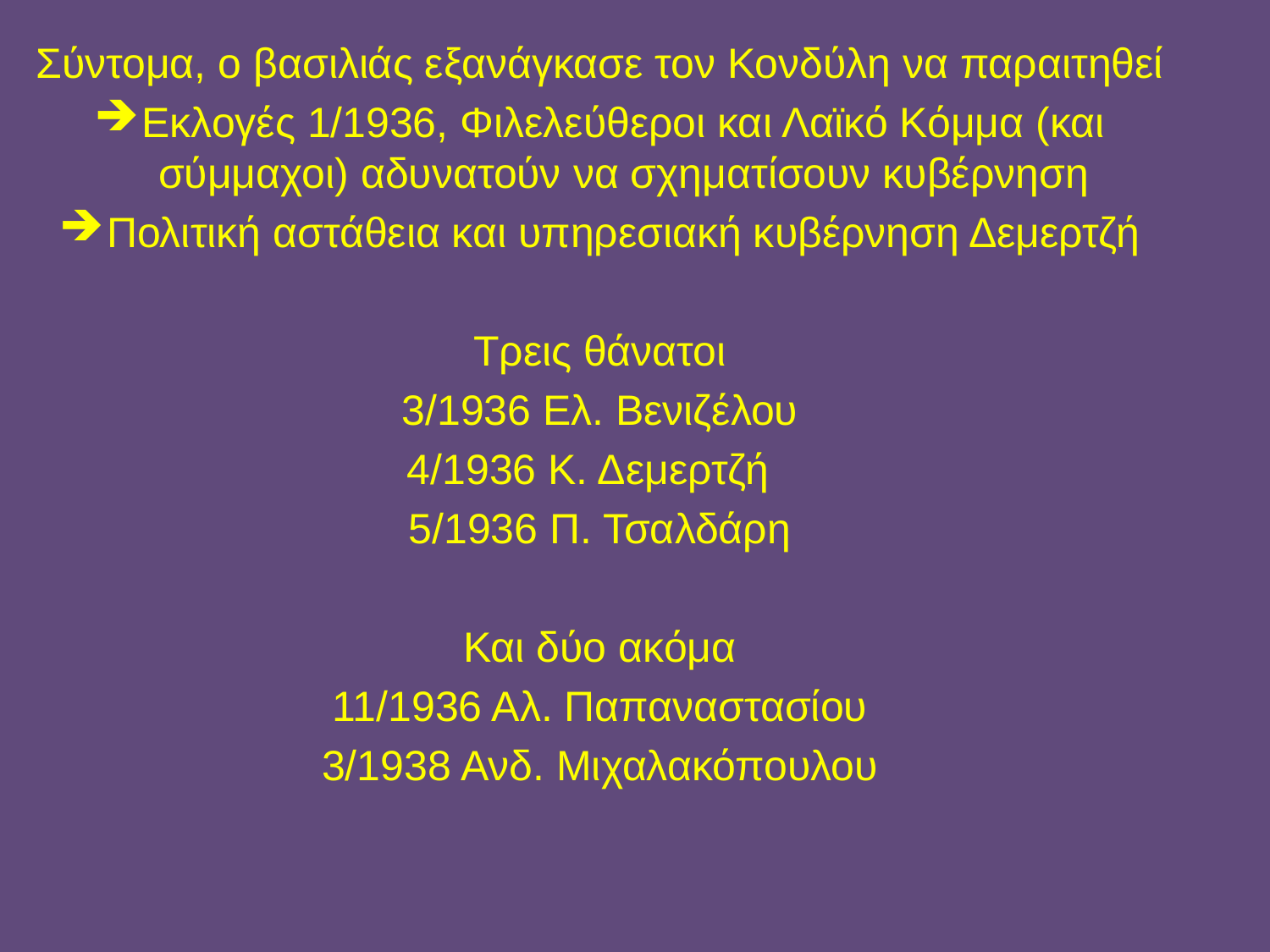

Σύντομα, ο βασιλιάς εξανάγκασε τον Κονδύλη να παραιτηθεί
Εκλογές 1/1936, Φιλελεύθεροι και Λαϊκό Κόμμα (και σύμμαχοι) αδυνατούν να σχηματίσουν κυβέρνηση
Πολιτική αστάθεια και υπηρεσιακή κυβέρνηση Δεμερτζή

Τρεις θάνατοι
3/1936 Ελ. Βενιζέλου
4/1936 Κ. Δεμερτζή
5/1936 Π. Τσαλδάρη

Και δύο ακόμα
11/1936 Αλ. Παπαναστασίου
3/1938 Ανδ. Μιχαλακόπουλου